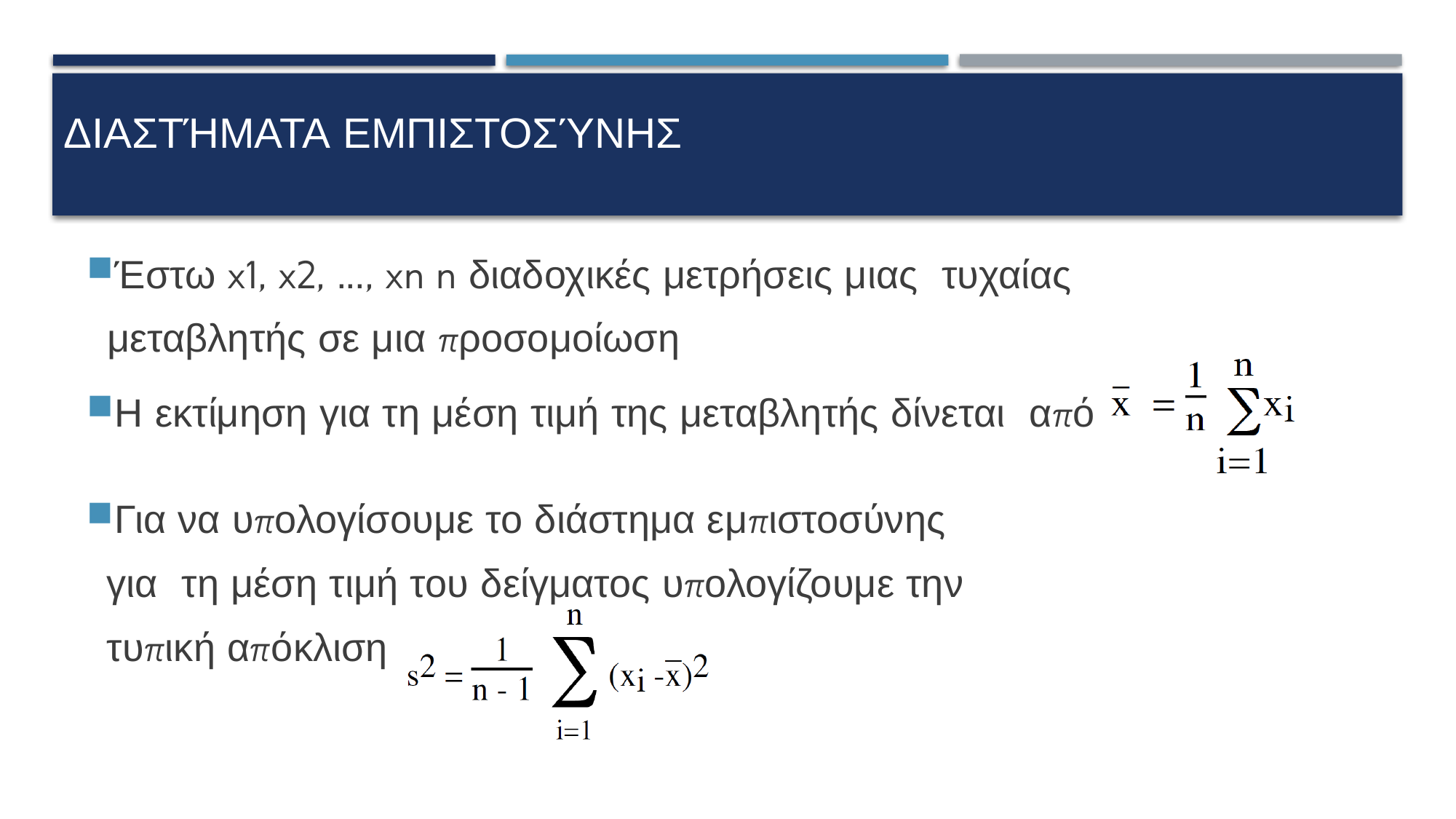

# Διαστήματα εμπιστοσύνης
Έστω x1, x2, ..., xn n διαδοχικές μετρήσεις μιας  τυχαίας μεταβλητής σε μια προσομοίωση
Η εκτίμηση για τη μέση τιμή της μεταβλητής δίνεται  από

Για να υπολογίσουμε το διάστημα εμπιστοσύνης για  τη μέση τιμή του δείγματος υπολογίζουμε την  τυπική απόκλιση

19